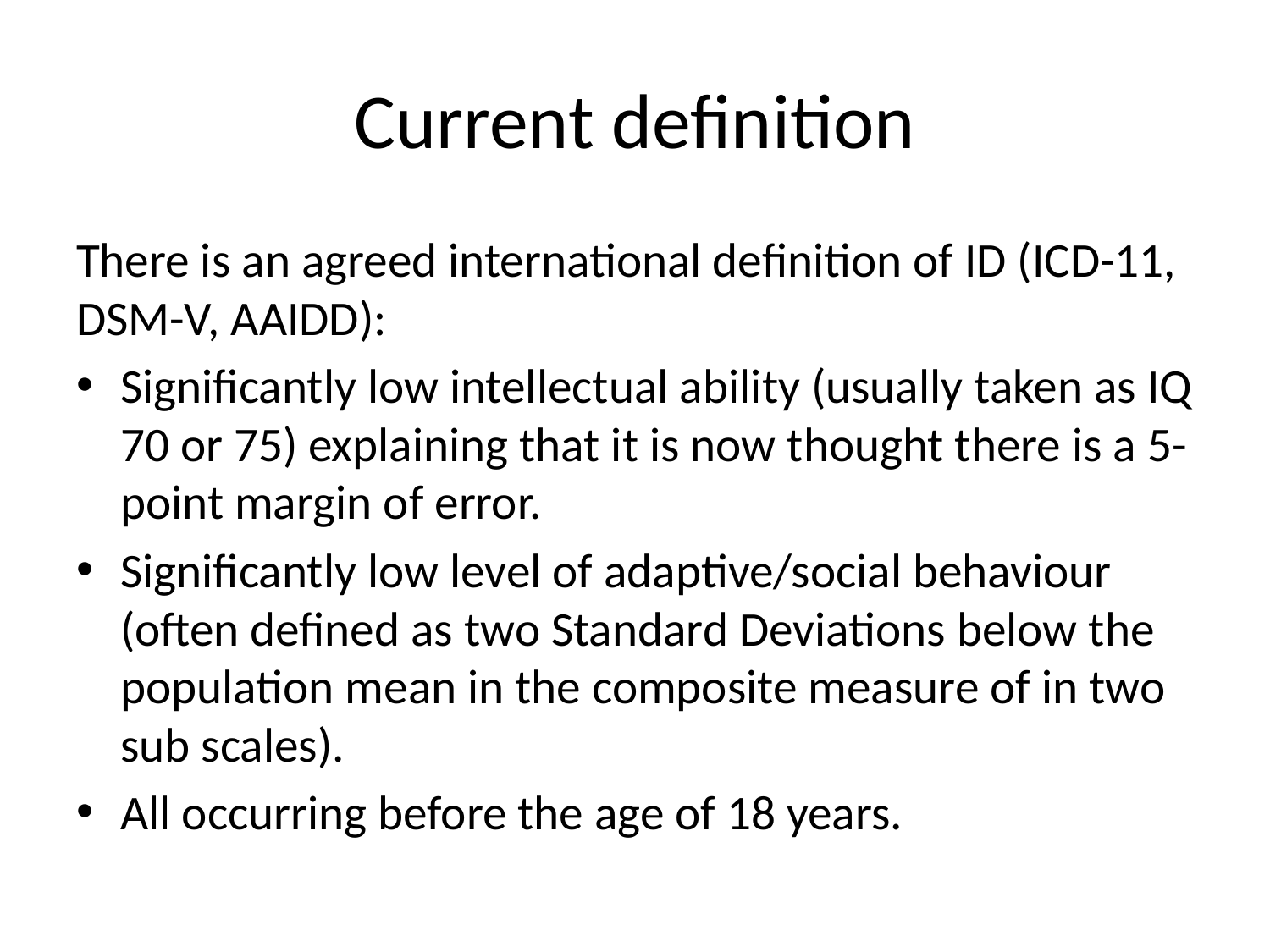

# Current definition
There is an agreed international definition of ID (ICD-11, DSM-V, AAIDD):
Significantly low intellectual ability (usually taken as IQ 70 or 75) explaining that it is now thought there is a 5-point margin of error.
Significantly low level of adaptive/social behaviour (often defined as two Standard Deviations below the population mean in the composite measure of in two sub scales).
All occurring before the age of 18 years.